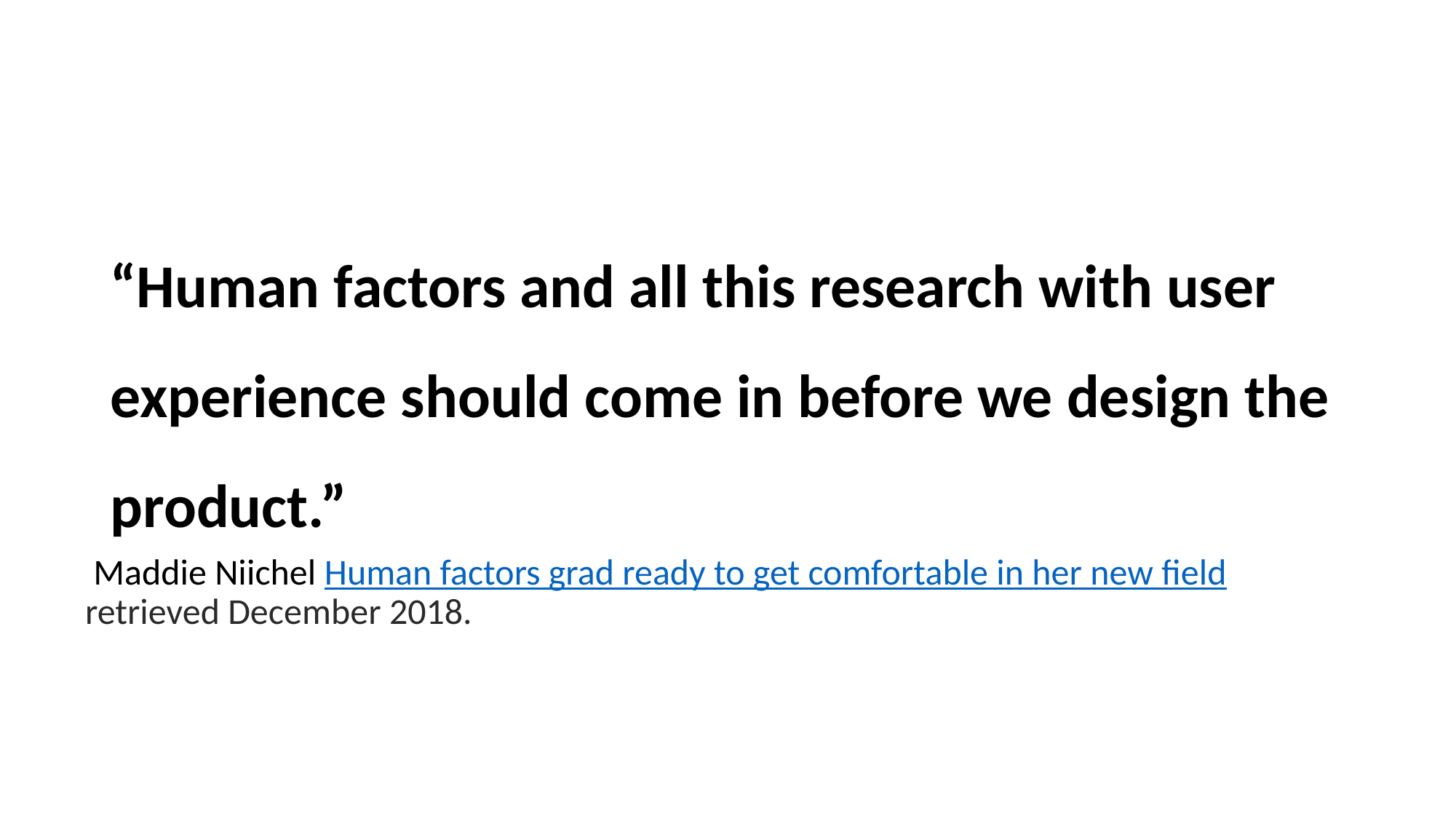

# “Human factors and all this research with user experience should come in before we design the product.”
 Maddie Niichel Human factors grad ready to get comfortable in her new field retrieved December 2018.